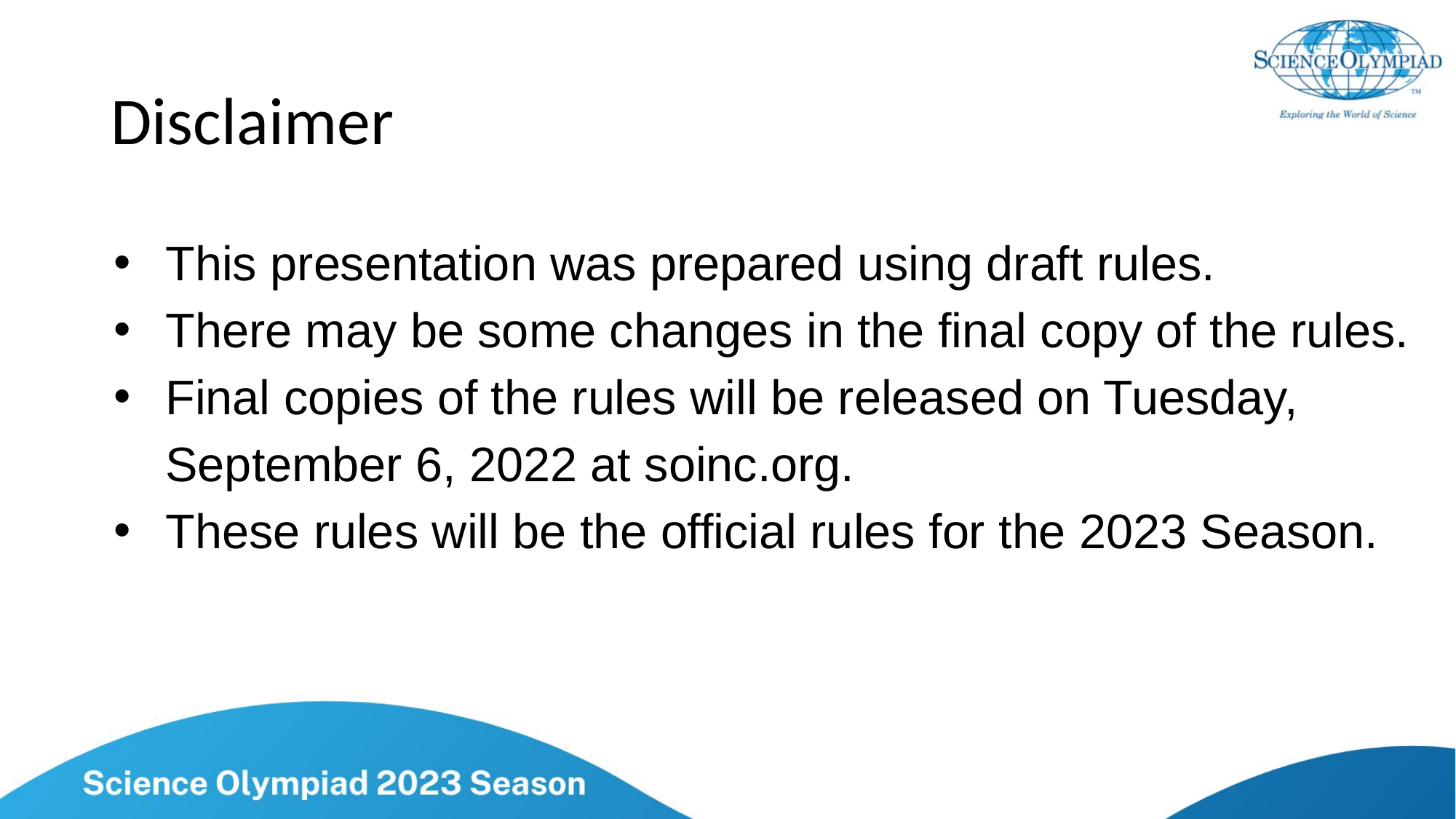

# Disclaimer
This presentation was prepared using draft rules.
There may be some changes in the final copy of the rules.
Final copies of the rules will be released on Tuesday, September 6, 2022 at soinc.org.
These rules will be the official rules for the 2023 Season.